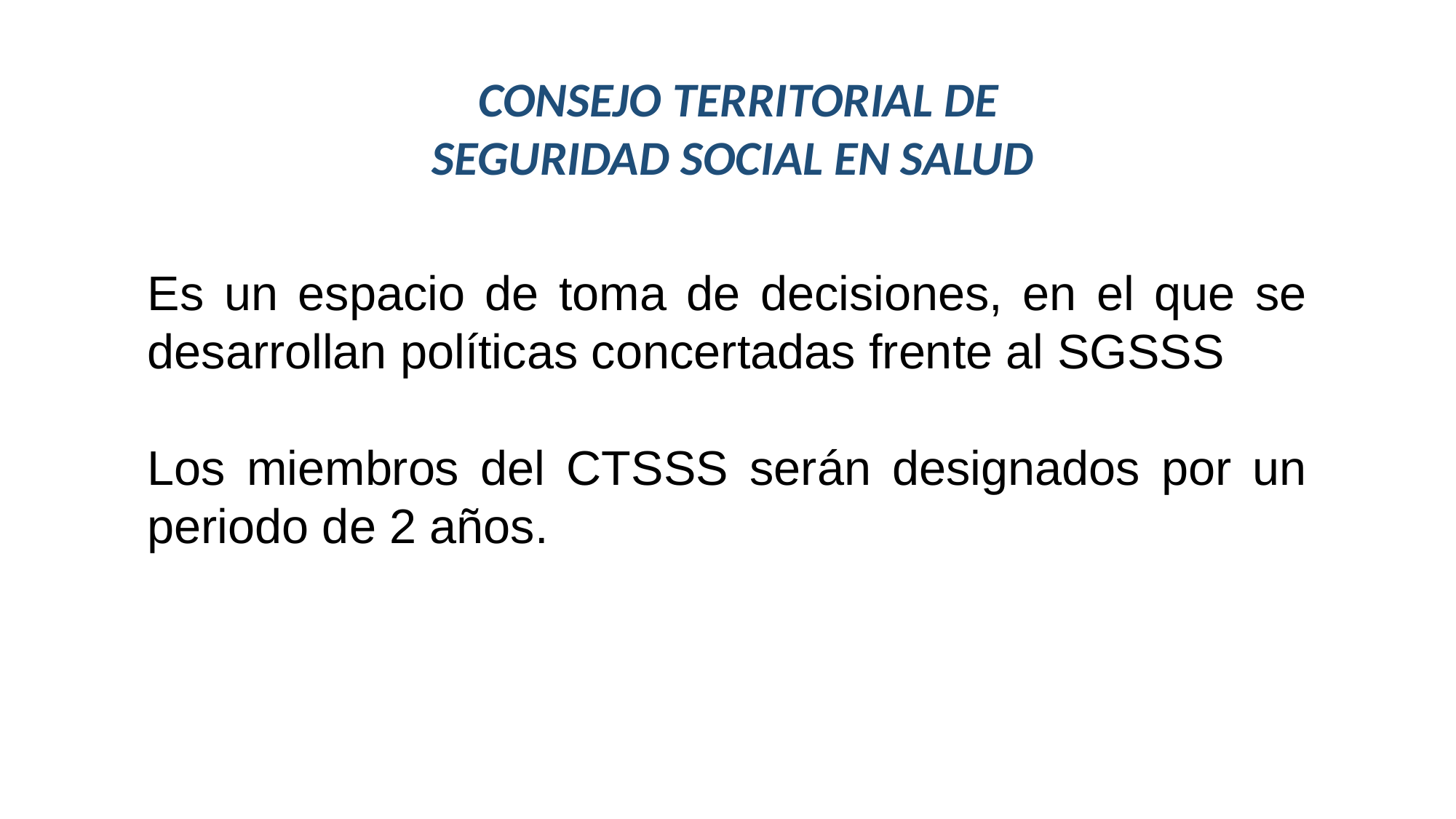

CONSEJO TERRITORIAL DE SEGURIDAD SOCIAL EN SALUD
Es un espacio de toma de decisiones, en el que se desarrollan políticas concertadas frente al SGSSS

Los miembros del CTSSS serán designados por un periodo de 2 años.